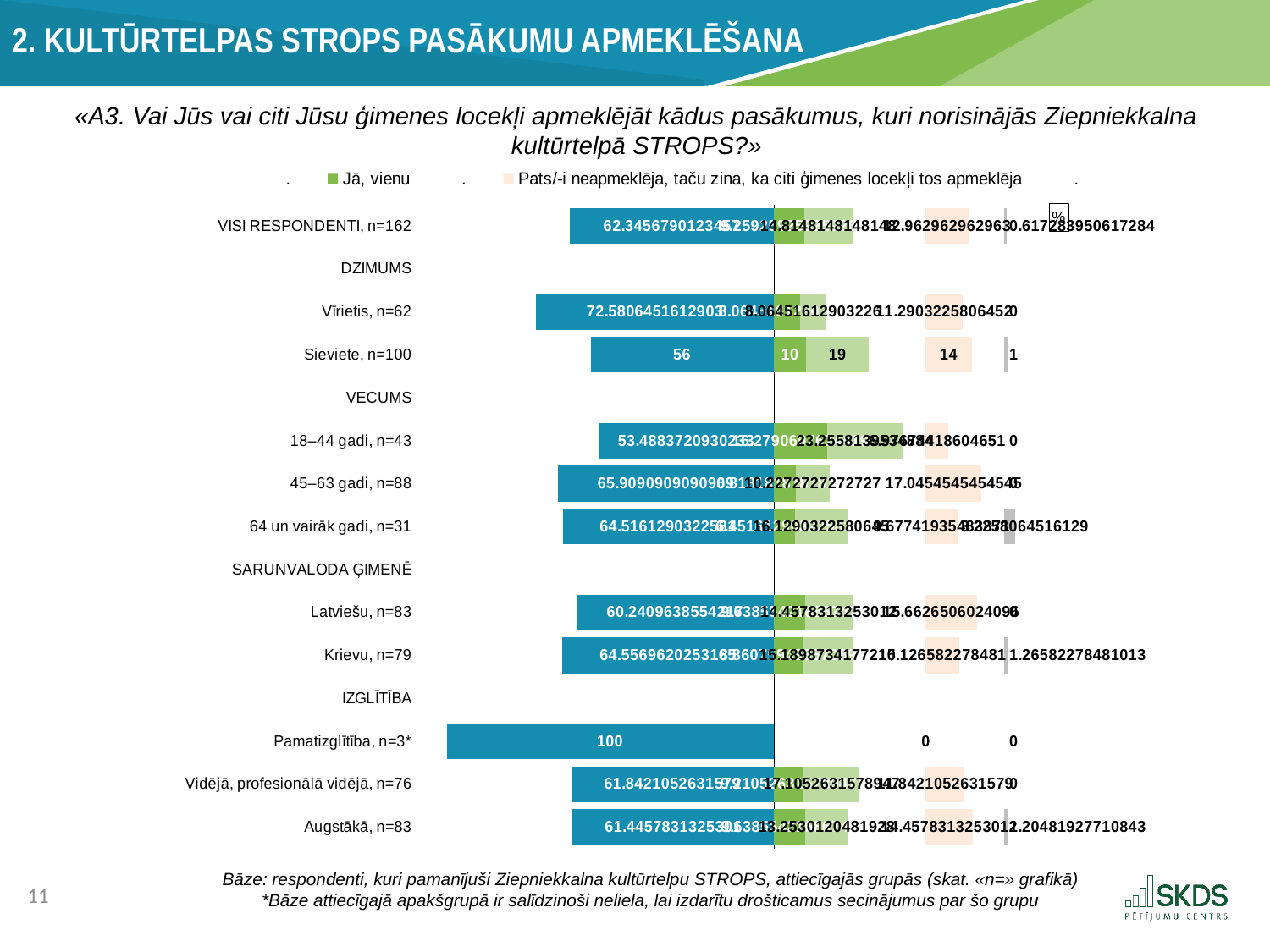

2. Kultūrtelpas STROPS pasākumu apmeklēšana
«A3. Vai Jūs vai citi Jūsu ģimenes locekļi apmeklējāt kādus pasākumus, kuri norisinājās Ziepniekkalna kultūrtelpā STROPS?»

### Chart: %

| Category | . | Nē | Jā, vienu | Jā, vairākus | . | Pats/-i neapmeklēja, taču zina, ka citi ģimenes locekļi tos apmeklēja | . | Grūti pateikt |
|---|---|---|---|---|---|---|---|---|
| VISI RESPONDENTI, n=162 | 44.65432098765432 | 62.34567901234568 | 9.25925925925926 | 14.814814814814815 | 22.460809646856156 | 12.962962962962964 | 11.082491582491583 | 0.6172839506172839 |
| DZIMUMS | 107.0 | None | None | None | 46.53488372093023 | None | 24.045454545454547 | None |
| Vīrietis, n=62 | 34.41935483870968 | 72.58064516129032 | 8.064516129032258 | 8.064516129032258 | 30.40585146286572 | 11.290322580645162 | 12.755131964809385 | 0.0 |
| Sieviete, n=100 | 51.0 | 56.0 | 10.0 | 19.0 | 17.53488372093023 | 14.0 | 10.045454545454547 | 1.0 |
| VECUMS | 107.0 | None | None | None | 46.53488372093023 | None | 24.045454545454547 | None |
| 18–44 gadi, n=43 | 53.51162790697674 | 53.48837209302326 | 16.27906976744186 | 23.25581395348837 | 7.0 | 6.976744186046512 | 17.068710359408037 | 0.0 |
| 45–63 gadi, n=88 | 41.09090909090909 | 65.9090909090909 | 6.818181818181818 | 10.227272727272727 | 29.489429175475685 | 17.045454545454547 | 7.0 | 0.0 |
| 64 un vairāk gadi, n=31 | 42.483870967741936 | 64.51612903225806 | 6.451612903225806 | 16.129032258064516 | 23.95423855963991 | 9.67741935483871 | 14.368035190615837 | 3.225806451612903 |
| SARUNVALODA ĢIMENĒ | 107.0 | None | None | None | 46.53488372093023 | None | 24.045454545454547 | None |
| Latviešu, n=83 | 46.75903614457831 | 60.24096385542169 | 9.63855421686747 | 14.457831325301205 | 22.438498178761556 | 15.662650602409638 | 8.382803943044909 | 0.0 |
| Krievu, n=79 | 42.44303797468355 | 64.55696202531645 | 8.860759493670885 | 15.189873417721518 | 22.484250809537826 | 10.126582278481013 | 13.918872266973533 | 1.2658227848101267 |
| IZGLĪTĪBA | 107.0 | None | None | None | 46.53488372093023 | None | 24.045454545454547 | None |
| Pamatizglītība, n=3* | 7.0 | 100.0 | None | None | 46.53488372093023 | 0.0 | 24.045454545454547 | 0.0 |
| Vidējā, profesionālā vidējā, n=76 | 45.1578947368421 | 61.8421052631579 | 9.210526315789474 | 17.105263157894736 | 20.21909424724602 | 11.842105263157896 | 12.203349282296651 | 0.0 |
| Augstākā, n=83 | 45.55421686746988 | 61.44578313253012 | 9.63855421686747 | 13.25301204819277 | 23.64331745586999 | 14.457831325301205 | 9.587623220153342 | 1.2048192771084338 |
Bāze: respondenti, kuri pamanījuši Ziepniekkalna kultūrtelpu STROPS, attiecīgajās grupās (skat. «n=» grafikā)
*Bāze attiecīgajā apakšgrupā ir salīdzinoši neliela, lai izdarītu drošticamus secinājumus par šo grupu